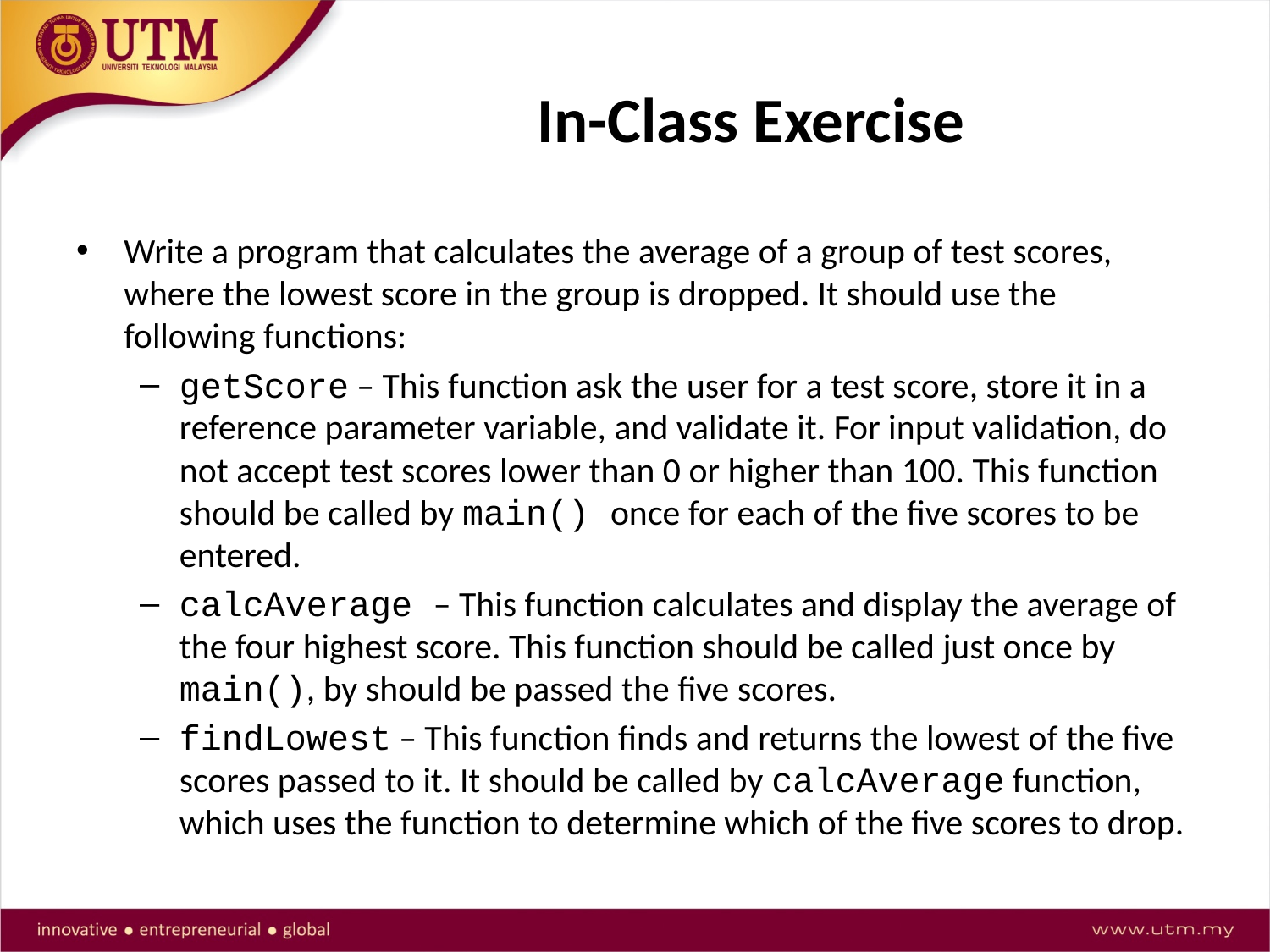

# In-Class Exercise
Write a program that calculates the average of a group of test scores, where the lowest score in the group is dropped. It should use the following functions:
getScore – This function ask the user for a test score, store it in a reference parameter variable, and validate it. For input validation, do not accept test scores lower than 0 or higher than 100. This function should be called by main() once for each of the five scores to be entered.
calcAverage – This function calculates and display the average of the four highest score. This function should be called just once by main(), by should be passed the five scores.
findLowest – This function finds and returns the lowest of the five scores passed to it. It should be called by calcAverage function, which uses the function to determine which of the five scores to drop.